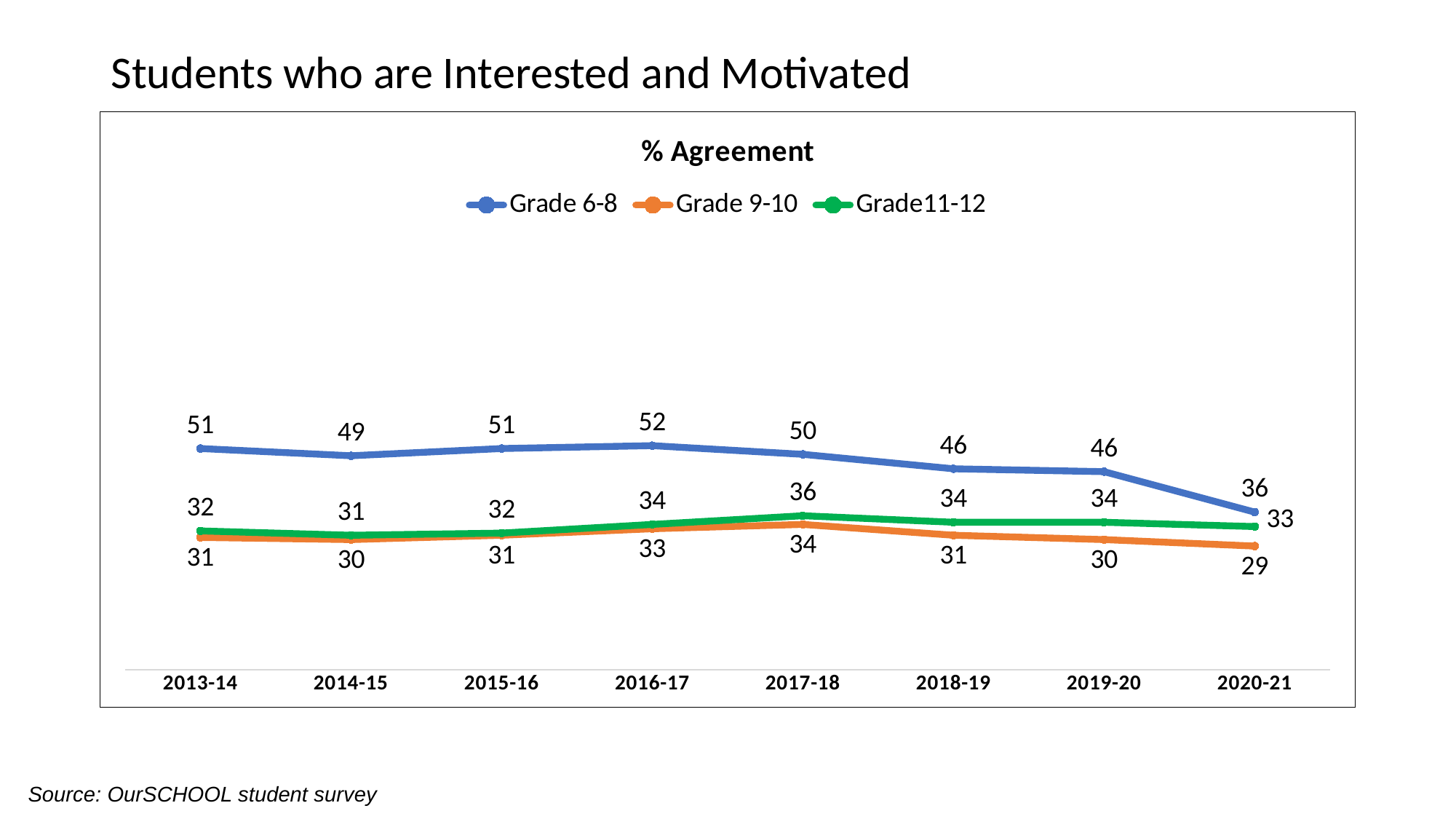

# Students who are Interested and Motivated

### Chart: % Agreement

| Category | Grade 6-8 | Grade 9-10 | Grade11-12 |
|---|---|---|---|
| 2013-14 | 51.0 | 30.5 | 32.0 |
| 2014-15 | 49.333333333333336 | 30.0 | 31.0 |
| 2015-16 | 51.0 | 31.0 | 31.5 |
| 2016-17 | 51.666666666666664 | 32.5 | 33.5 |
| 2017-18 | 49.666666666666664 | 33.5 | 35.5 |
| 2018-19 | 46.333333333333336 | 31.0 | 34.0 |
| 2019-20 | 45.666666666666664 | 30.0 | 34.0 |
| 2020-21 | 36.333333333333336 | 28.5 | 33.0 |
Source: OurSCHOOL student survey